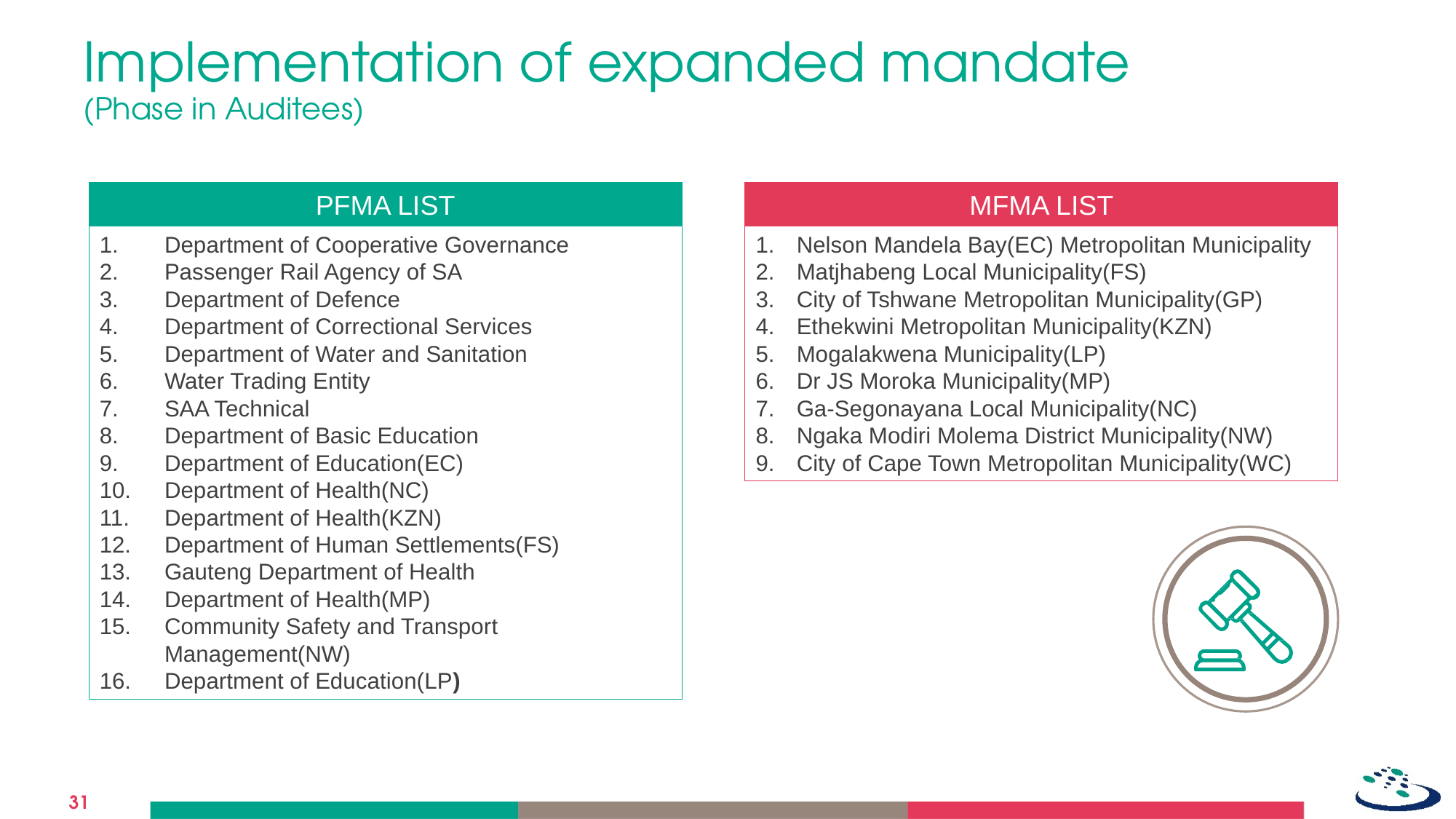

# Implementation of expanded mandate (Phase in Auditees)
PFMA LIST
MFMA LIST
Nelson Mandela Bay(EC) Metropolitan Municipality
Matjhabeng Local Municipality(FS)
City of Tshwane Metropolitan Municipality(GP)
Ethekwini Metropolitan Municipality(KZN)
Mogalakwena Municipality(LP)
Dr JS Moroka Municipality(MP)
Ga-Segonayana Local Municipality(NC)
Ngaka Modiri Molema District Municipality(NW)
City of Cape Town Metropolitan Municipality(WC)
Department of Cooperative Governance
Passenger Rail Agency of SA
Department of Defence
Department of Correctional Services
Department of Water and Sanitation
Water Trading Entity
SAA Technical
Department of Basic Education
Department of Education(EC)
Department of Health(NC)
Department of Health(KZN)
Department of Human Settlements(FS)
Gauteng Department of Health
Department of Health(MP)
Community Safety and Transport Management(NW)
Department of Education(LP)

31